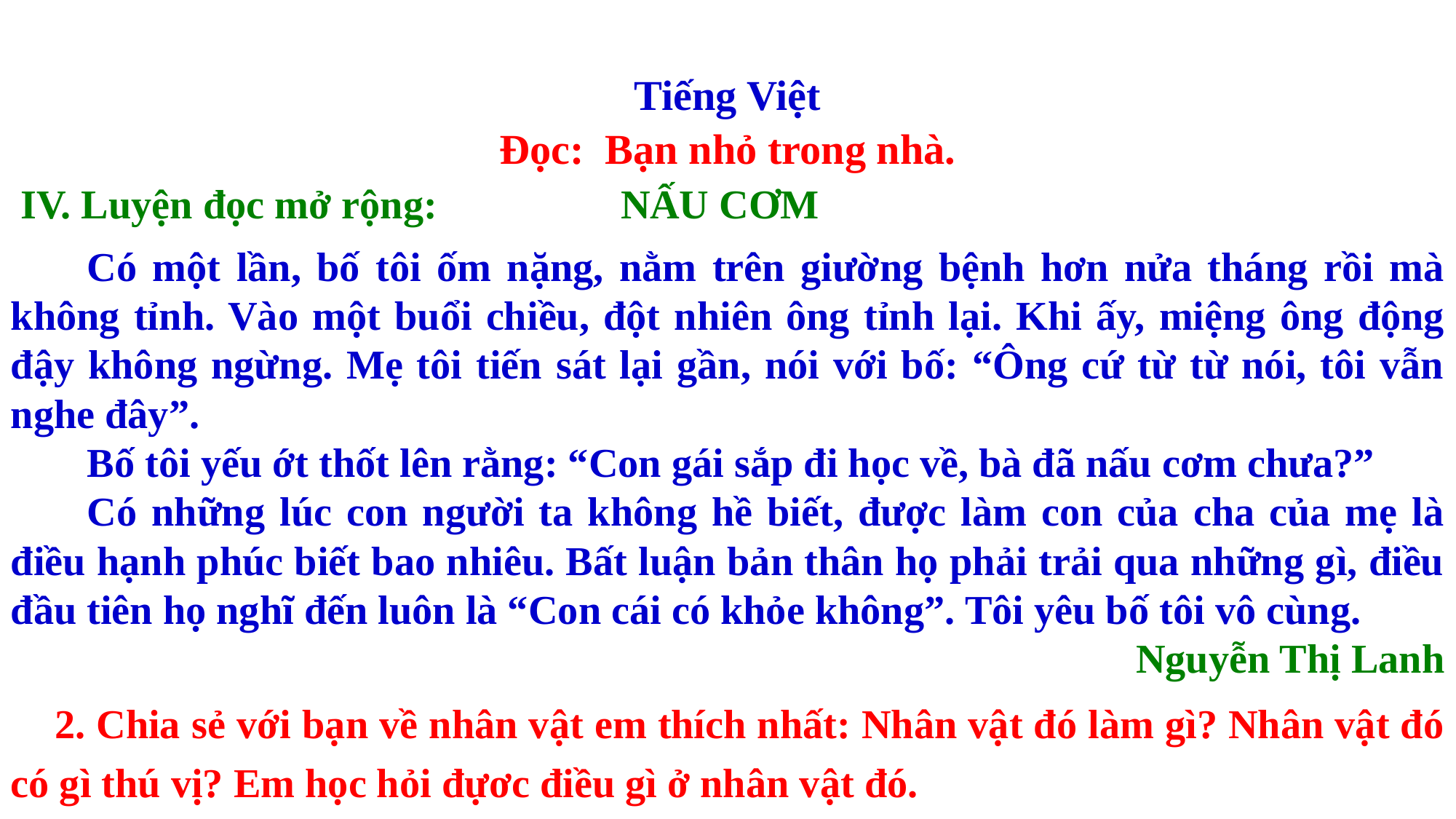

Tiếng Việt
Đọc:  Bạn nhỏ trong nhà.
 IV. Luyện đọc mở rộng:                  NẤU CƠM
Có một lần, bố tôi ốm nặng, nằm trên giường bệnh hơn nửa tháng rồi mà không tỉnh. Vào một buổi chiều, đột nhiên ông tỉnh lại. Khi ấy, miệng ông động đậy không ngừng. Mẹ tôi tiến sát lại gần, nói với bố: “Ông cứ từ từ nói, tôi vẫn nghe đây”.
Bố tôi yếu ớt thốt lên rằng: “Con gái sắp đi học về, bà đã nấu cơm chưa?”
Có những lúc con người ta không hề biết, được làm con của cha của mẹ là điều hạnh phúc biết bao nhiêu. Bất luận bản thân họ phải trải qua những gì, điều đầu tiên họ nghĩ đến luôn là “Con cái có khỏe không”. Tôi yêu bố tôi vô cùng.
Nguyễn Thị Lanh

    2. Chia sẻ với bạn về nhân vật em thích nhất: Nhân vật đó làm gì? Nhân vật đó có gì thú vị? Em học hỏi đựơc điều gì ở nhân vật đó.